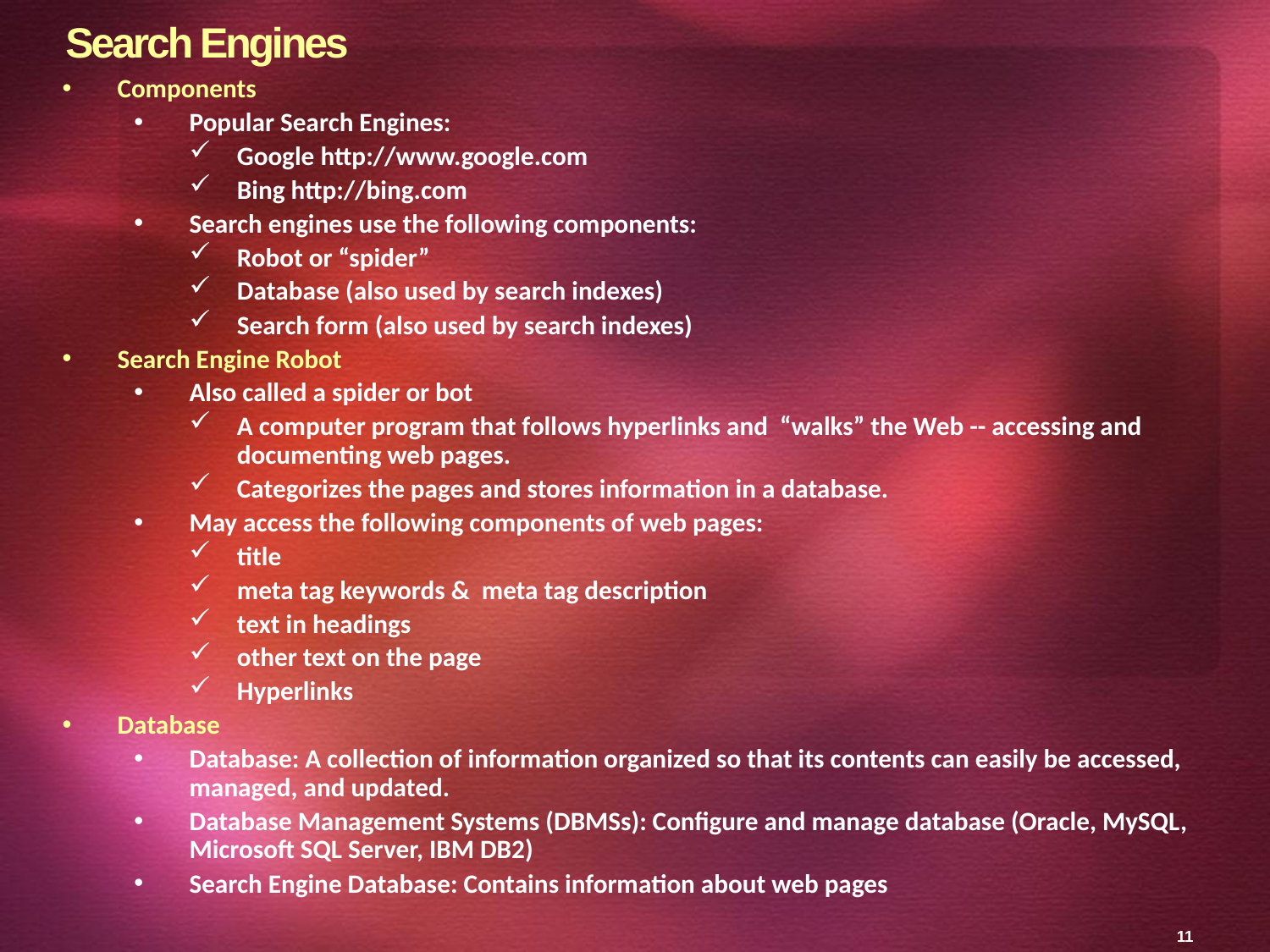

11
# Search Engines
Components
Popular Search Engines:
Google http://www.google.com
Bing http://bing.com
Search engines use the following components:
Robot or “spider”
Database (also used by search indexes)
Search form (also used by search indexes)
Search Engine Robot
Also called a spider or bot
A computer program that follows hyperlinks and  “walks” the Web -- accessing and documenting web pages.
Categorizes the pages and stores information in a database.
May access the following components of web pages:
title
meta tag keywords &  meta tag description
text in headings
other text on the page
Hyperlinks
Database
Database: A collection of information organized so that its contents can easily be accessed, managed, and updated.
Database Management Systems (DBMSs): Configure and manage database (Oracle, MySQL, Microsoft SQL Server, IBM DB2)
Search Engine Database: Contains information about web pages